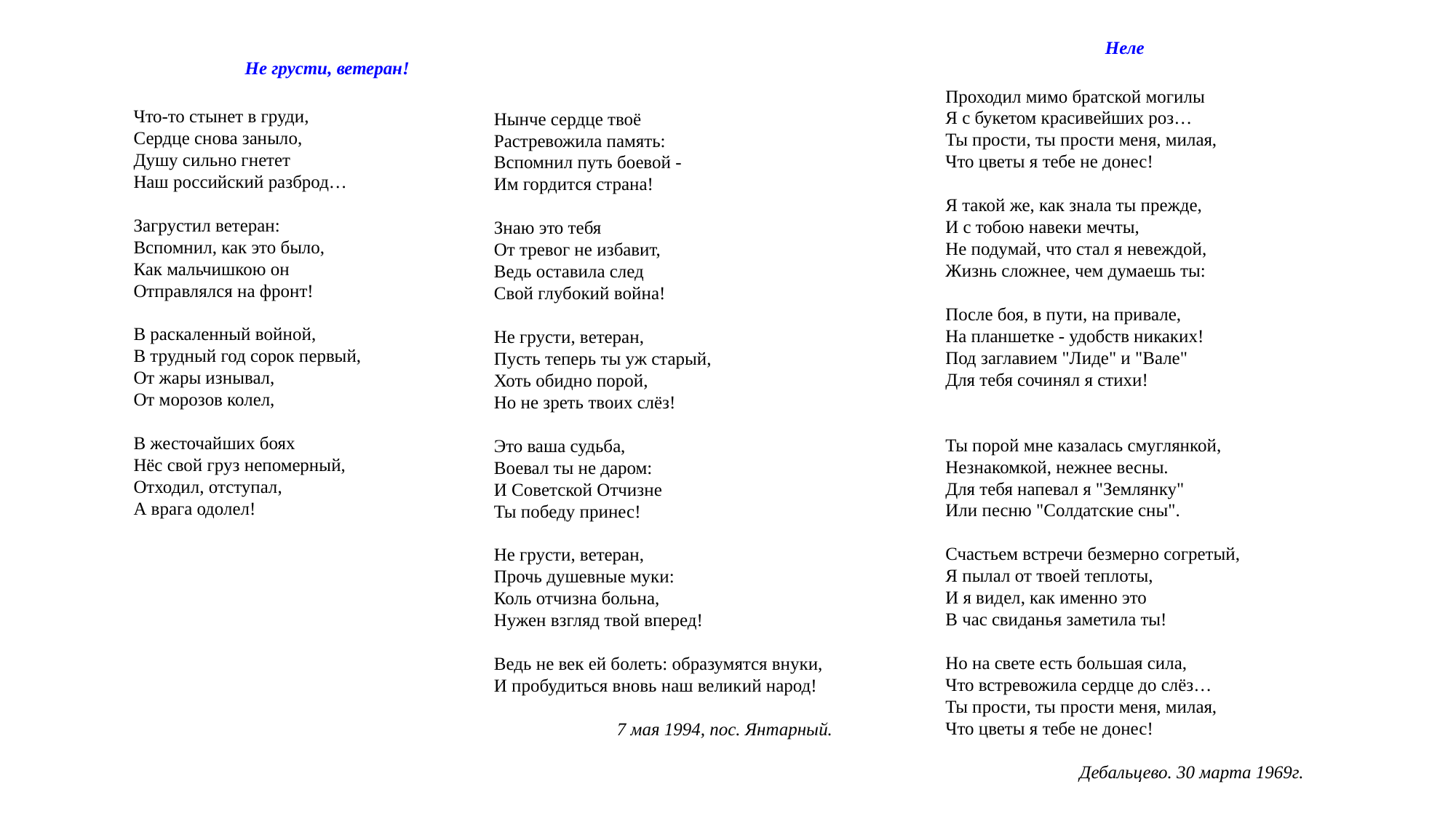

Неле

Проходил мимо братской могилы
Я с букетом красивейших роз…
Ты прости, ты прости меня, милая,
Что цветы я тебе не донес!

Я такой же, как знала ты прежде,
И с тобою навеки мечты,
Не подумай, что стал я невеждой,
Жизнь сложнее, чем думаешь ты:

После боя, в пути, на привале,
На планшетке - удобств никаких!
Под заглавием "Лиде" и "Вале"
Для тебя сочинял я стихи!

Ты порой мне казалась смуглянкой,
Незнакомкой, нежнее весны.
Для тебя напевал я "Землянку"
Или песню "Солдатские сны".

Счастьем встречи безмерно согретый,
Я пылал от твоей теплоты,
И я видел, как именно это
В час свиданья заметила ты!

Но на свете есть большая сила,
Что встревожила сердце до слёз…
Ты прости, ты прости меня, милая,
Что цветы я тебе не донес!

Дебальцево. 30 марта 1969г.
Не грусти, ветеран!

Что-то стынет в груди,
Сердце снова заныло,
Душу сильно гнетет
Наш российский разброд…

Загрустил ветеран:
Вспомнил, как это было,
Как мальчишкою он
Отправлялся на фронт!

В раскаленный войной,
В трудный год сорок первый,
От жары изнывал,
От морозов колел,

В жесточайших боях
Нёс свой груз непомерный,
Отходил, отступал,
А врага одолел!
Нынче сердце твоё
Растревожила память:
Вспомнил путь боевой -
Им гордится страна!

Знаю это тебя
От тревог не избавит,
Ведь оставила след
Свой глубокий война!

Не грусти, ветеран,
Пусть теперь ты уж старый,
Хоть обидно порой,
Но не зреть твоих слёз!

Это ваша судьба,
Воевал ты не даром:
И Советской Отчизне
Ты победу принес!

Не грусти, ветеран,
Прочь душевные муки:
Коль отчизна больна,
Нужен взгляд твой вперед!

Ведь не век ей болеть: образумятся внуки,
И пробудиться вновь наш великий народ!

7 мая 1994, пос. Янтарный.